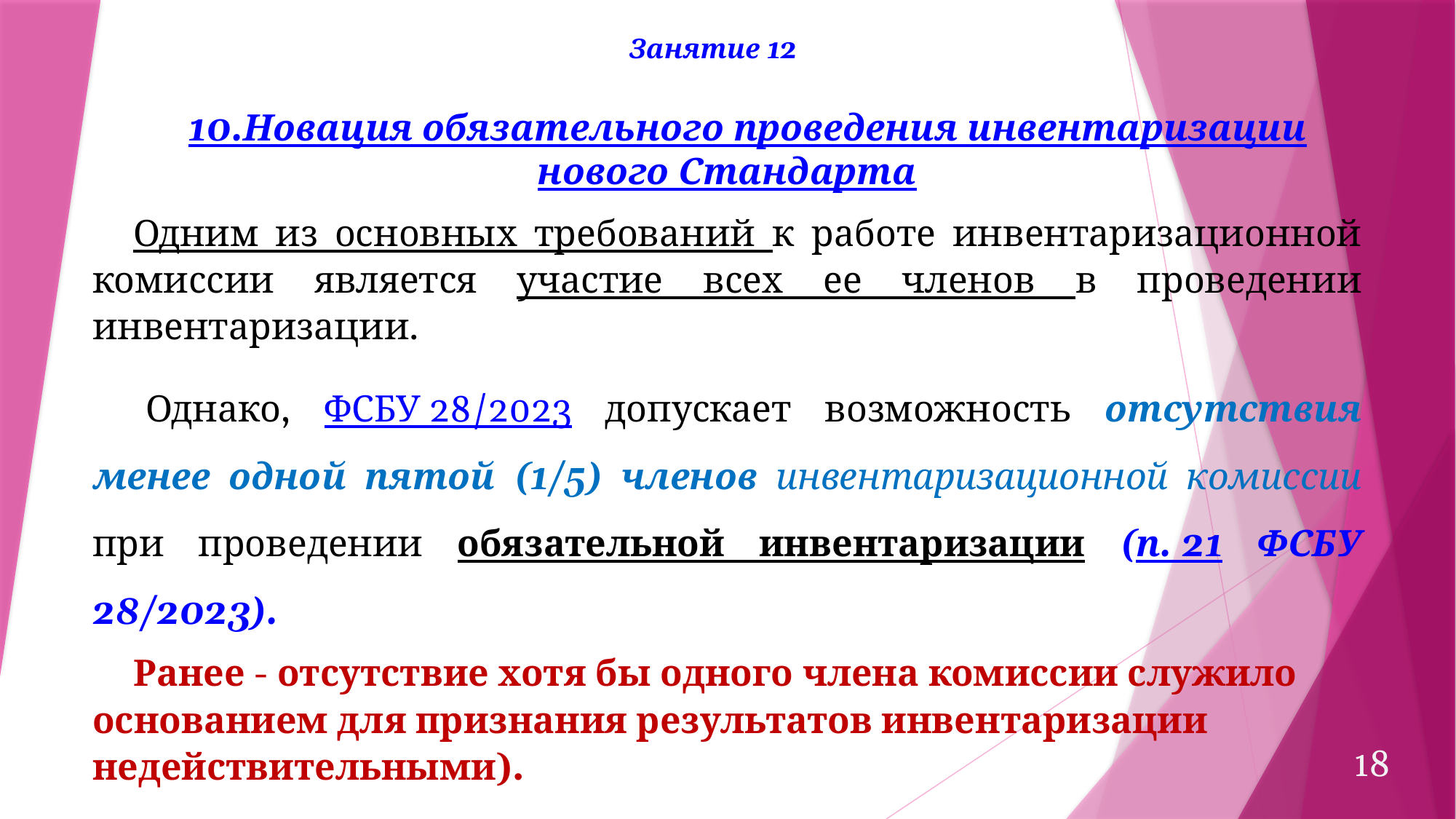

Занятие 12

10.Новация обязательного проведения инвентаризации нового Стандарта
Одним из основных требований к работе инвентаризационной комиссии является участие всех ее членов в проведении инвентаризации.
Однако, ФСБУ 28/2023 допускает возможность отсутствия менее одной пятой (1/5) членов инвентаризационной комиссии при проведении обязательной инвентаризации (п. 21 ФСБУ 28/2023).
Ранее - отсутствие хотя бы одного члена комиссии служило основанием для признания результатов инвентаризации недействительными).

18